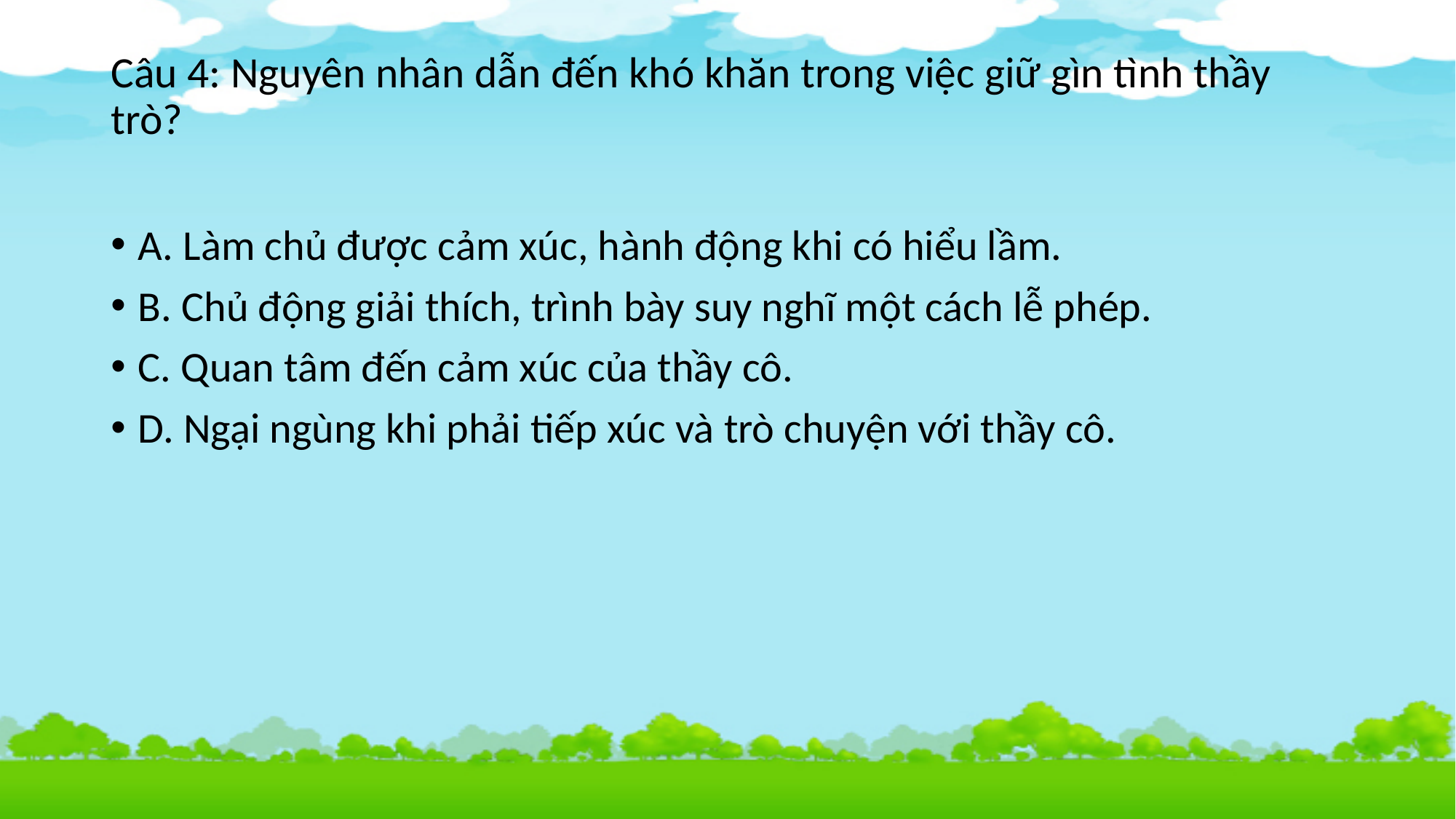

# Câu 4: Nguyên nhân dẫn đến khó khăn trong việc giữ gìn tình thầy trò?
A. Làm chủ được cảm xúc, hành động khi có hiểu lầm.
B. Chủ động giải thích, trình bày suy nghĩ một cách lễ phép.
C. Quan tâm đến cảm xúc của thầy cô.
D. Ngại ngùng khi phải tiếp xúc và trò chuyện với thầy cô.